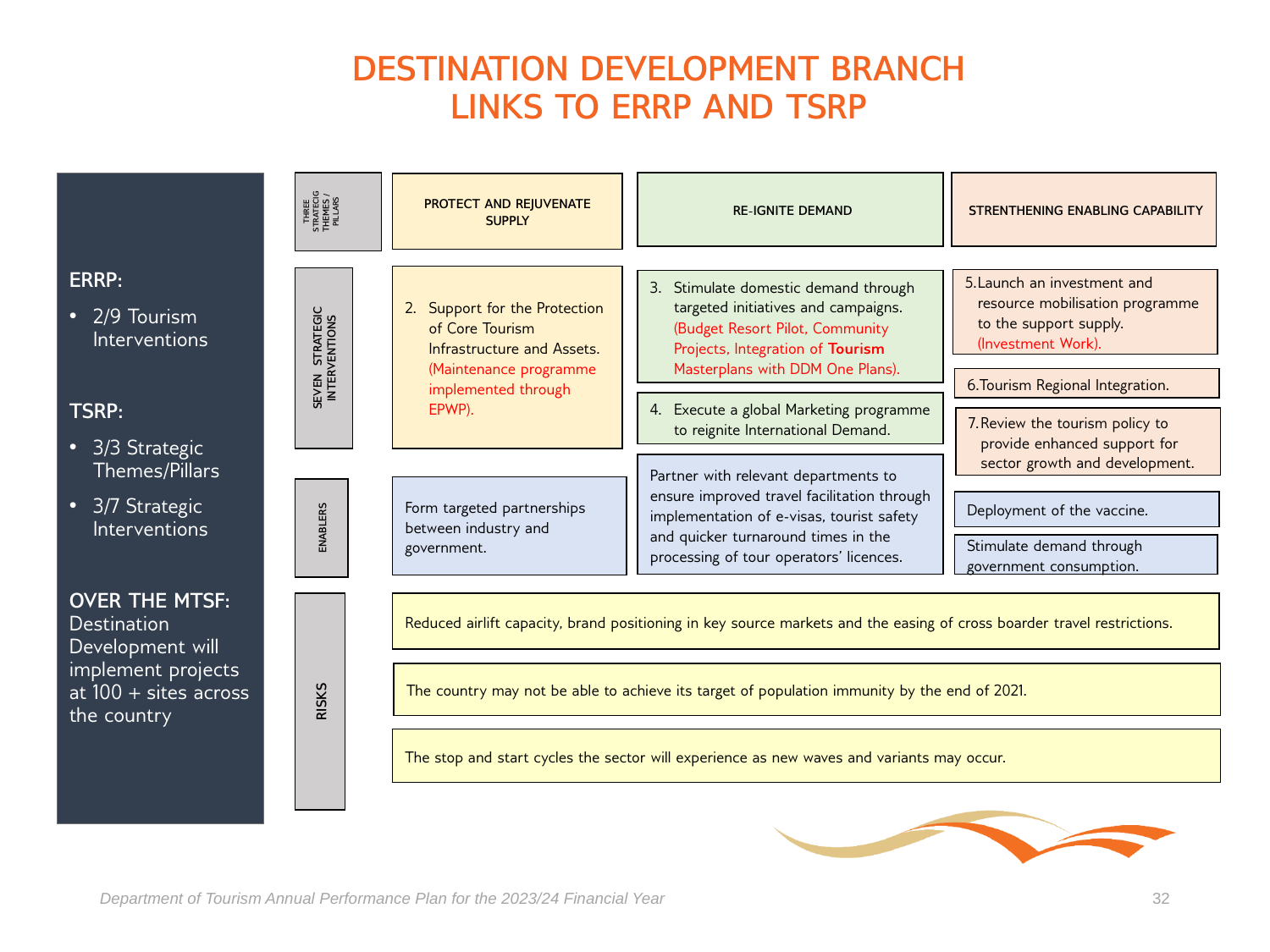

DESTINATION DEVELOPMENT BRANCH
LINKS TO ERRP AND TSRP
ERRP:
2/9 Tourism Interventions

TSRP:
3/3 Strategic Themes/Pillars
3/7 Strategic Interventions

OVER THE MTSF: Destination Development will implement projects at 100 + sites across the country
 RE-IGNITE DEMAND
 STRENTHENING ENABLING CAPABILITY
PROTECT AND REJUVENATE SUPPLY
Support for the Protection of Core Tourism Infrastructure and Assets. (Maintenance programme implemented through EPWP).
Launch an investment and resource mobilisation programme to the support supply.
(Investment Work).
Stimulate domestic demand through targeted initiatives and campaigns. (Budget Resort Pilot, Community Projects, Integration of Tourism Masterplans with DDM One Plans).
SEVEN  STRATEGIC INTERVENTIONS
Tourism Regional Integration.
Execute a global Marketing programme to reignite International Demand.
Review the tourism policy to provide enhanced support for sector growth and development.
THREE STRATECIG THEMES /  PILLARS
Partner with relevant departments to ensure improved travel facilitation through implementation of e-visas, tourist safety and quicker turnaround times in the processing of tour operators’ licences.
Form targeted partnerships between industry and government.
Deployment of the vaccine.
ENABLERS
Stimulate demand through government consumption.
Reduced airlift capacity, brand positioning in key source markets and the easing of cross boarder travel restrictions.
The country may not be able to achieve its target of population immunity by the end of 2021.
RISKS
The stop and start cycles the sector will experience as new waves and variants may occur.
Department of Tourism Annual Performance Plan for the 2023/24 Financial Year
32